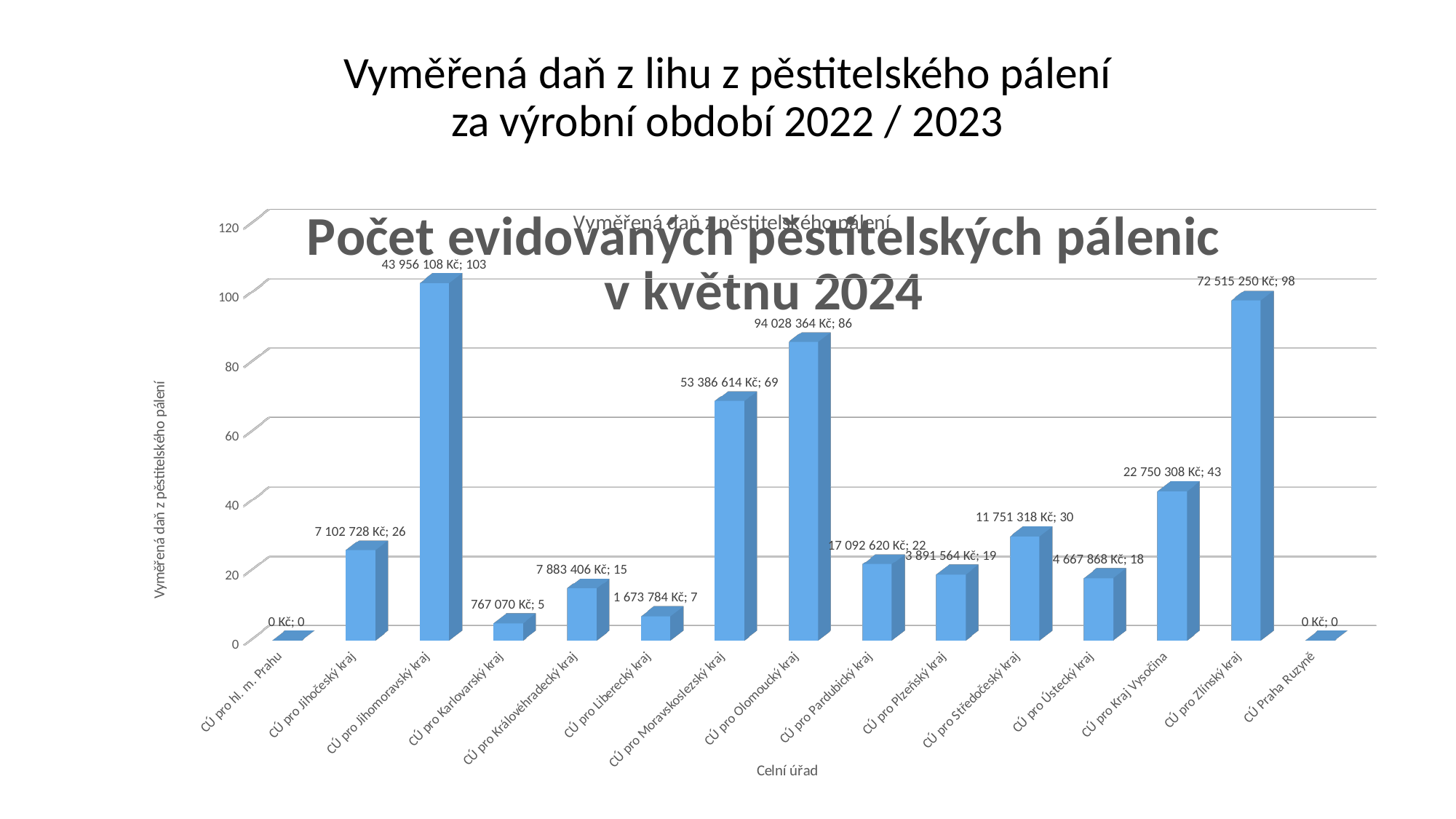

# Vyměřená daň z lihu z pěstitelského pálení za výrobní období 2022 / 2023

[unsupported chart]

[unsupported chart]